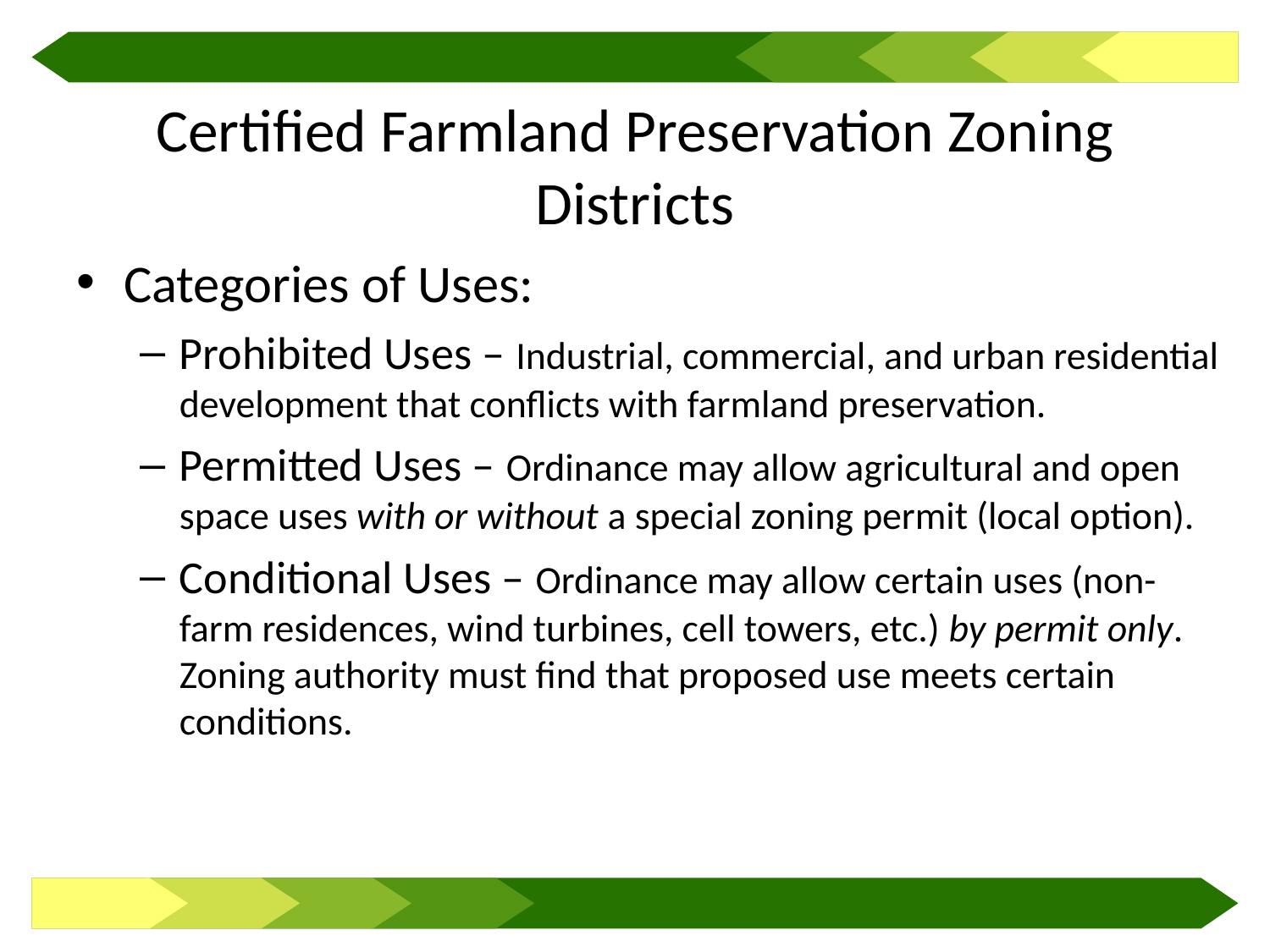

# Certified Farmland Preservation Zoning Districts
Categories of Uses:
Prohibited Uses – Industrial, commercial, and urban residential development that conflicts with farmland preservation.
Permitted Uses – Ordinance may allow agricultural and open space uses with or without a special zoning permit (local option).
Conditional Uses – Ordinance may allow certain uses (non-farm residences, wind turbines, cell towers, etc.) by permit only. Zoning authority must find that proposed use meets certain conditions.